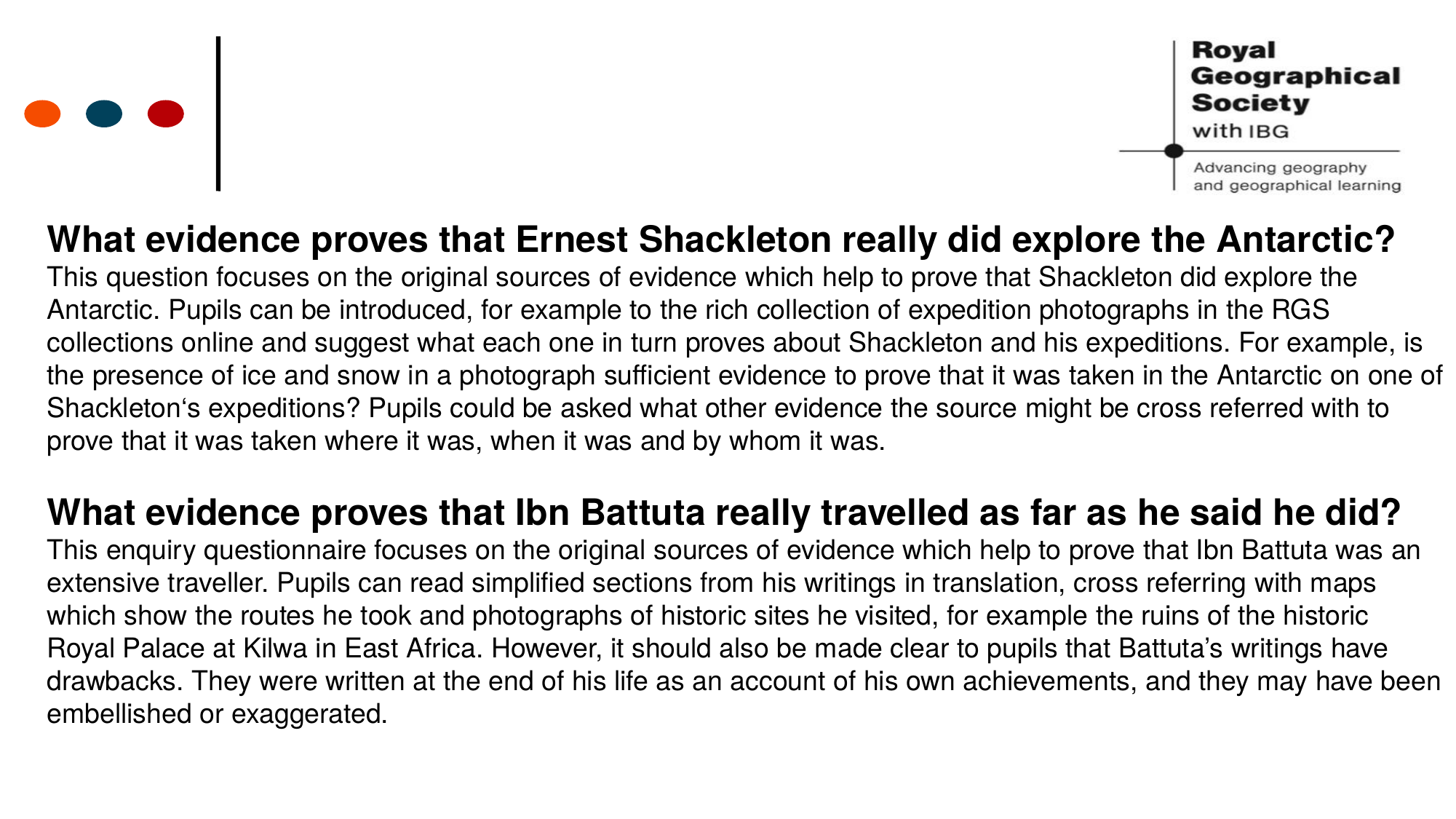

What evidence proves that Ernest Shackleton really did explore the Antarctic?
This question focuses on the original sources of evidence which help to prove that Shackleton did explore the Antarctic. Pupils can be introduced, for example to the rich collection of expedition photographs in the RGS collections online and suggest what each one in turn proves about Shackleton and his expeditions. For example, is the presence of ice and snow in a photograph sufficient evidence to prove that it was taken in the Antarctic on one of Shackleton‘s expeditions? Pupils could be asked what other evidence the source might be cross referred with to prove that it was taken where it was, when it was and by whom it was.

What evidence proves that Ibn Battuta really travelled as far as he said he did?
This enquiry questionnaire focuses on the original sources of evidence which help to prove that Ibn Battuta was an extensive traveller. Pupils can read simplified sections from his writings in translation, cross referring with maps which show the routes he took and photographs of historic sites he visited, for example the ruins of the historic Royal Palace at Kilwa in East Africa. However, it should also be made clear to pupils that Battuta’s writings have drawbacks. They were written at the end of his life as an account of his own achievements, and they may have been embellished or exaggerated.